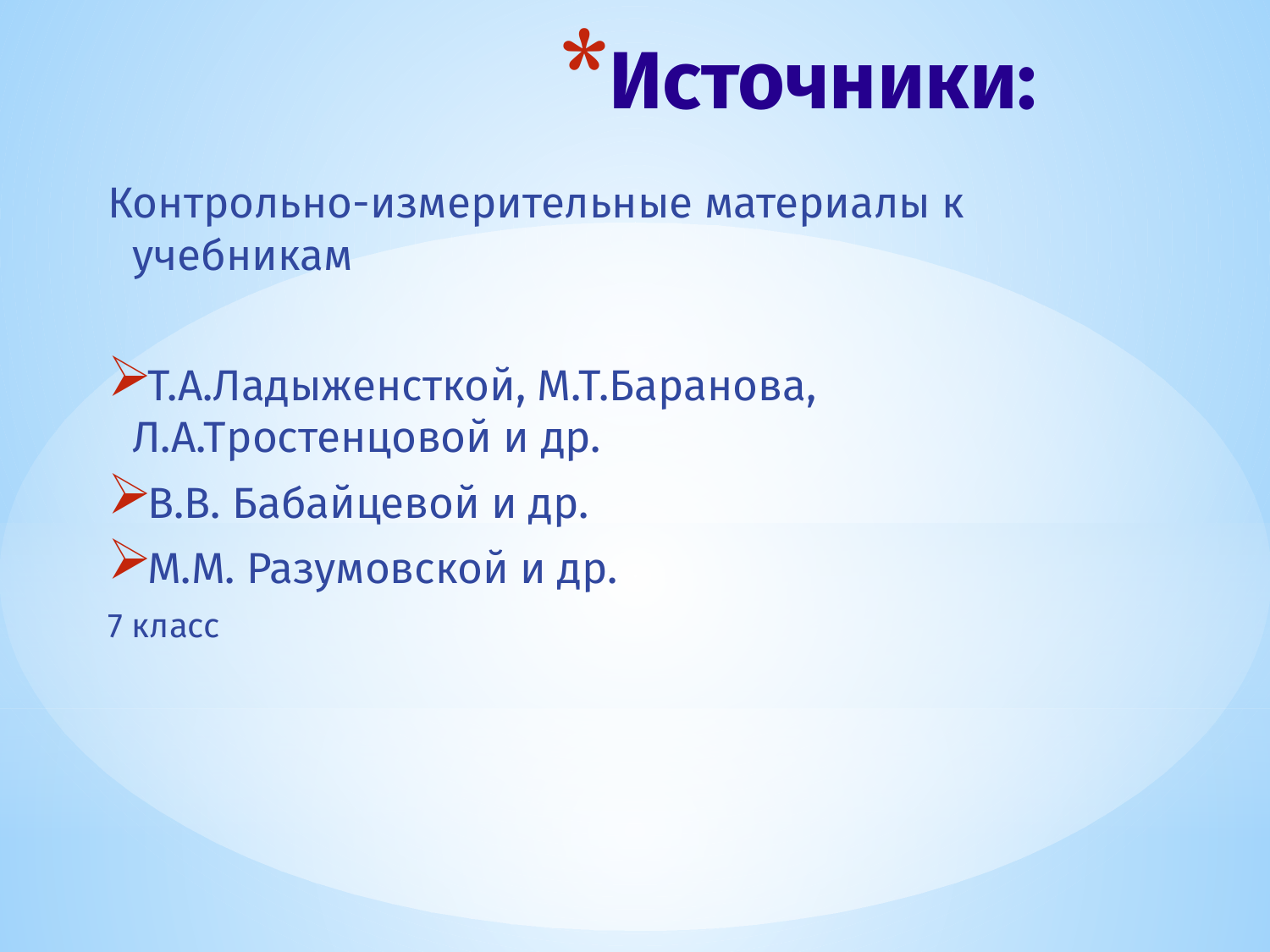

# Источники:
Контрольно-измерительные материалы к учебникам

Т.А.Ладыженсткой, М.Т.Баранова, Л.А.Тростенцовой и др.
В.В. Бабайцевой и др.
М.М. Разумовской и др.
7 класс